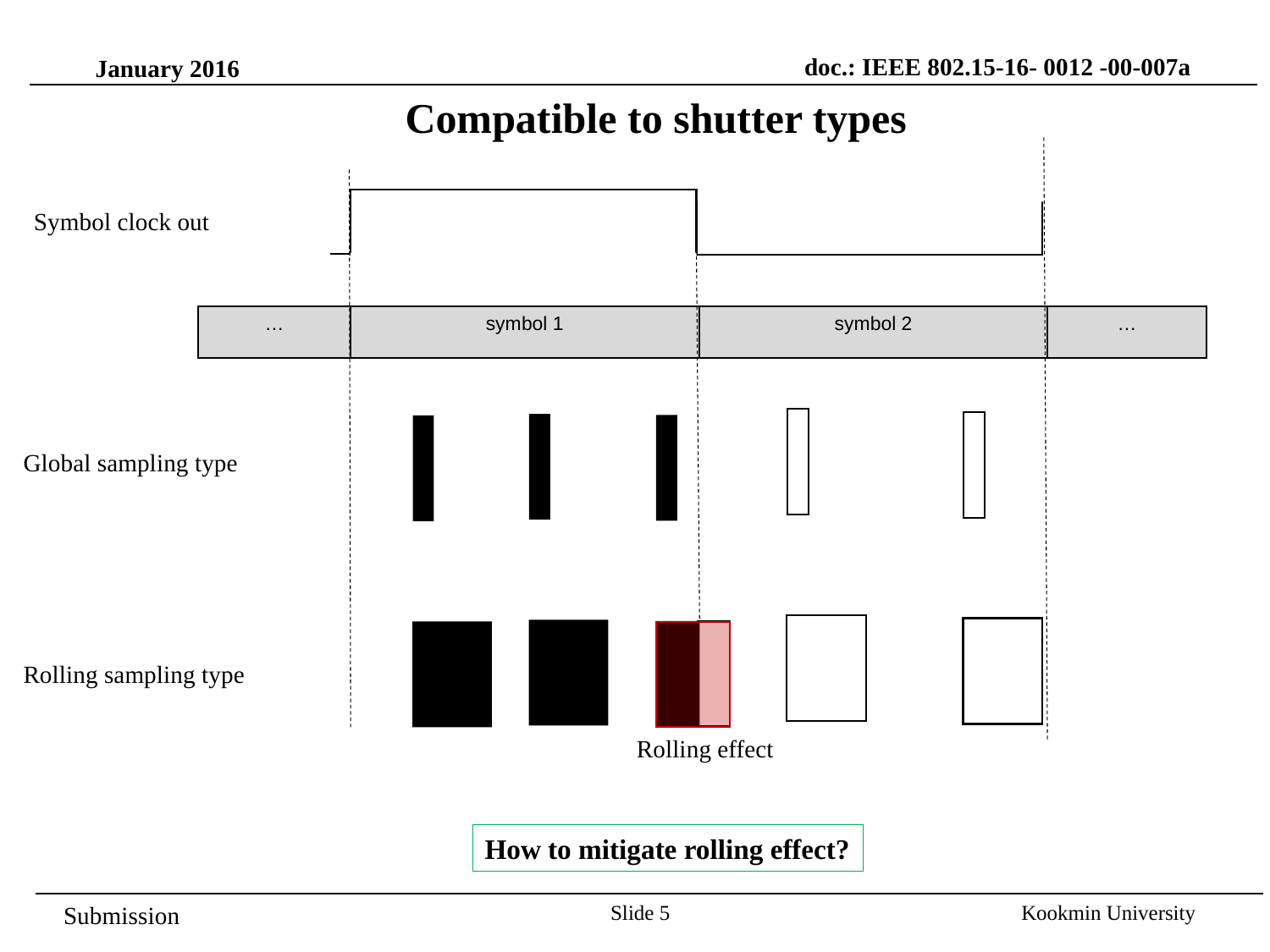

doc.: IEEE 802.15-16- 0012 -00-007a
January 2016
Compatible to shutter types

Symbol clock out
| … | symbol 1 | symbol 2 | … |
| --- | --- | --- | --- |

Global sampling type

Rolling sampling type
Rolling effect
How to mitigate rolling effect?
Slide 5
Kookmin University
Submission